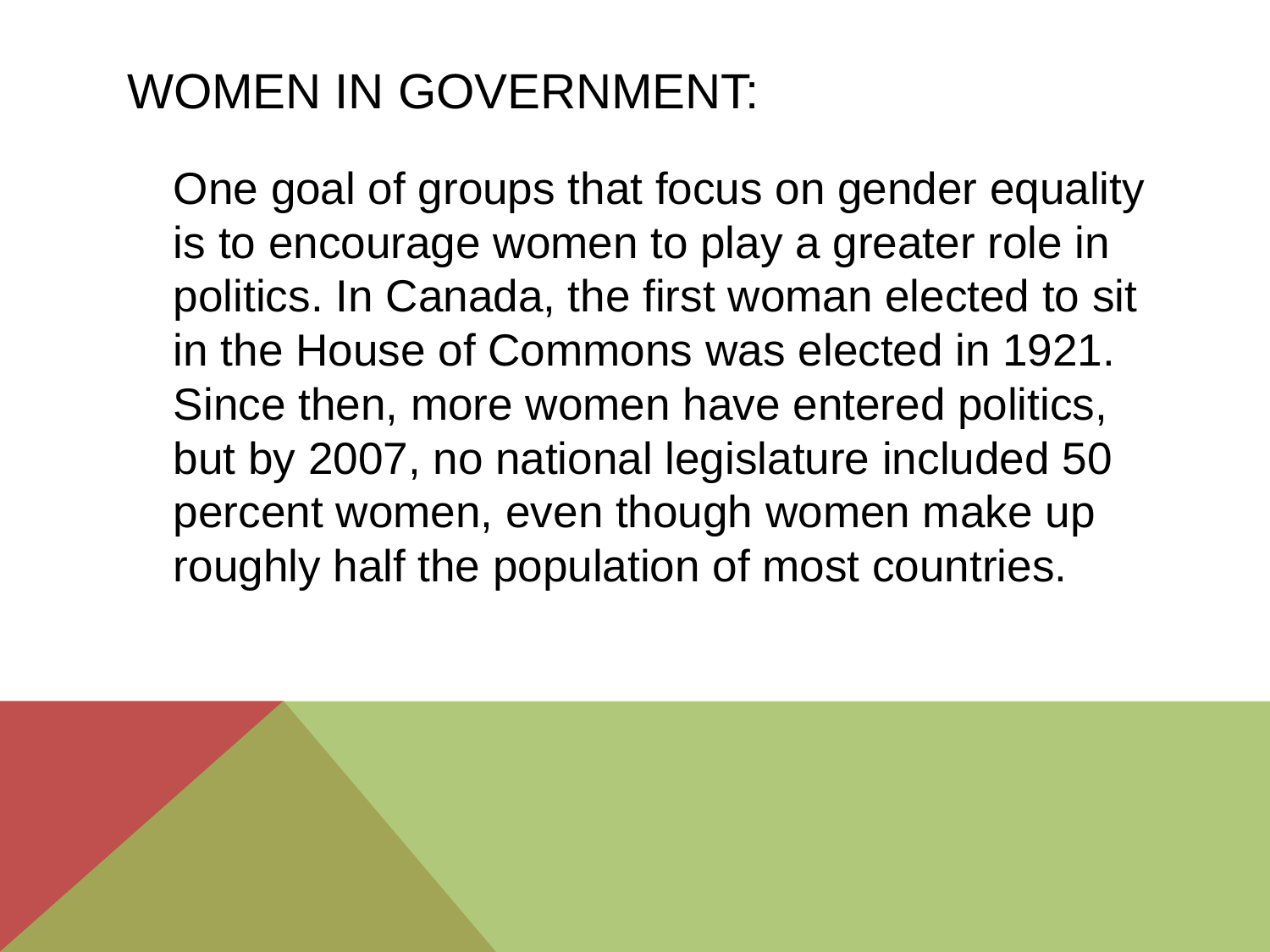

# Women in Government:
	One goal of groups that focus on gender equality is to encourage women to play a greater role in politics. In Canada, the first woman elected to sit in the House of Commons was elected in 1921. Since then, more women have entered politics, but by 2007, no national legislature included 50 percent women, even though women make up roughly half the population of most countries.